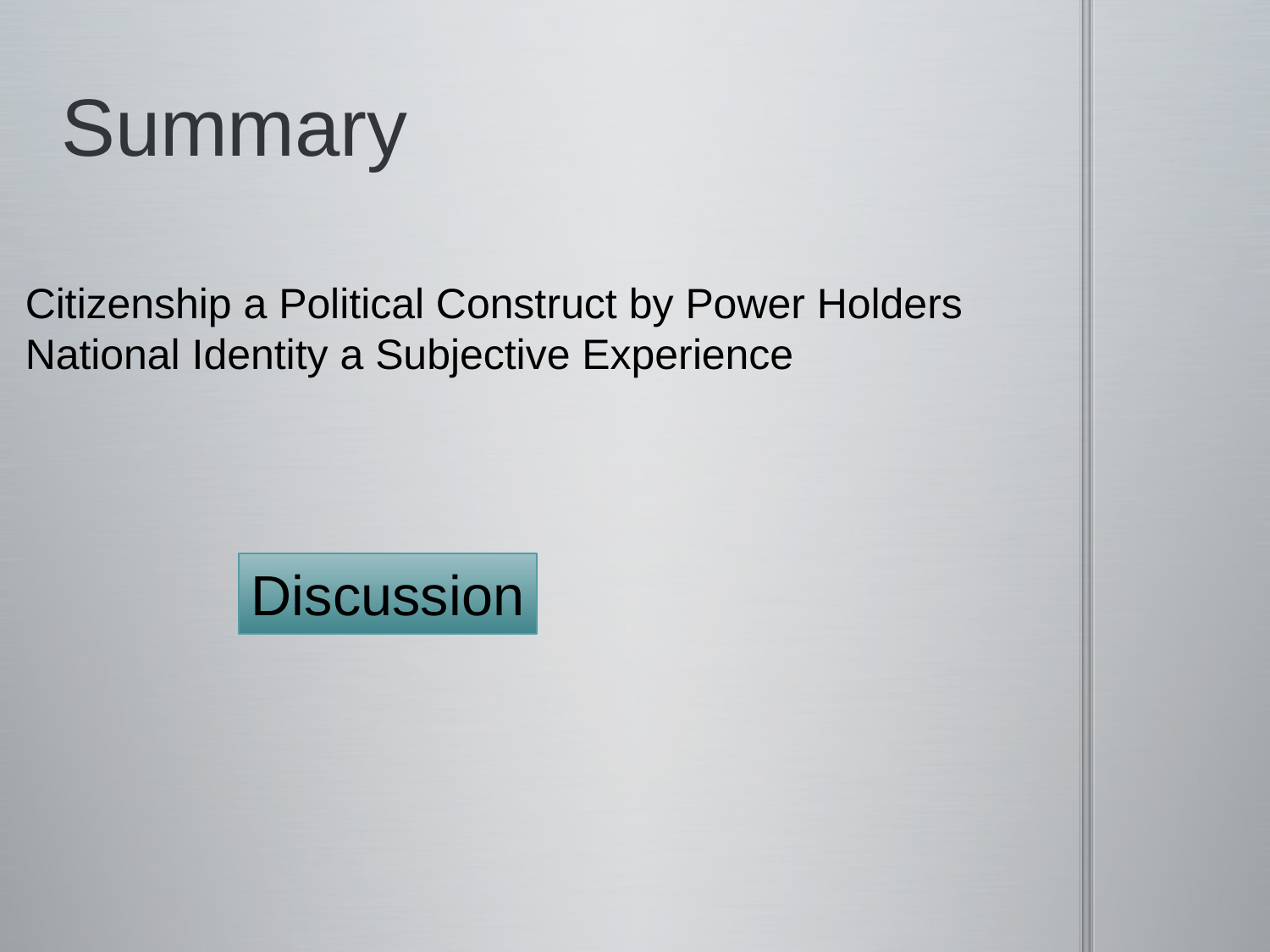

# Summary
Citizenship a Political Construct by Power Holders
National Identity a Subjective Experience
Discussion